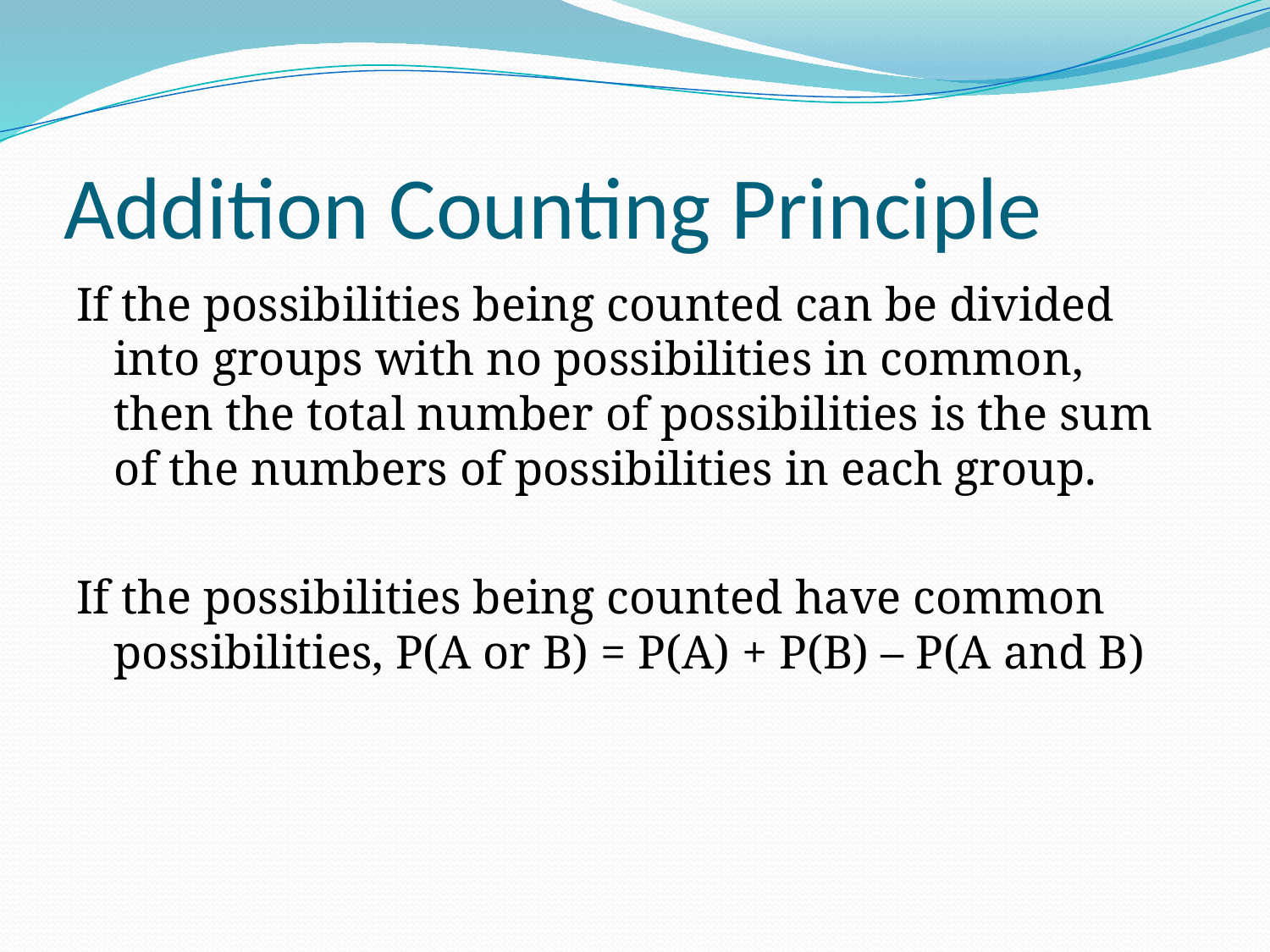

# Addition Counting Principle
If the possibilities being counted can be divided into groups with no possibilities in common, then the total number of possibilities is the sum of the numbers of possibilities in each group.

If the possibilities being counted have common possibilities, P(A or B) = P(A) + P(B) – P(A and B)